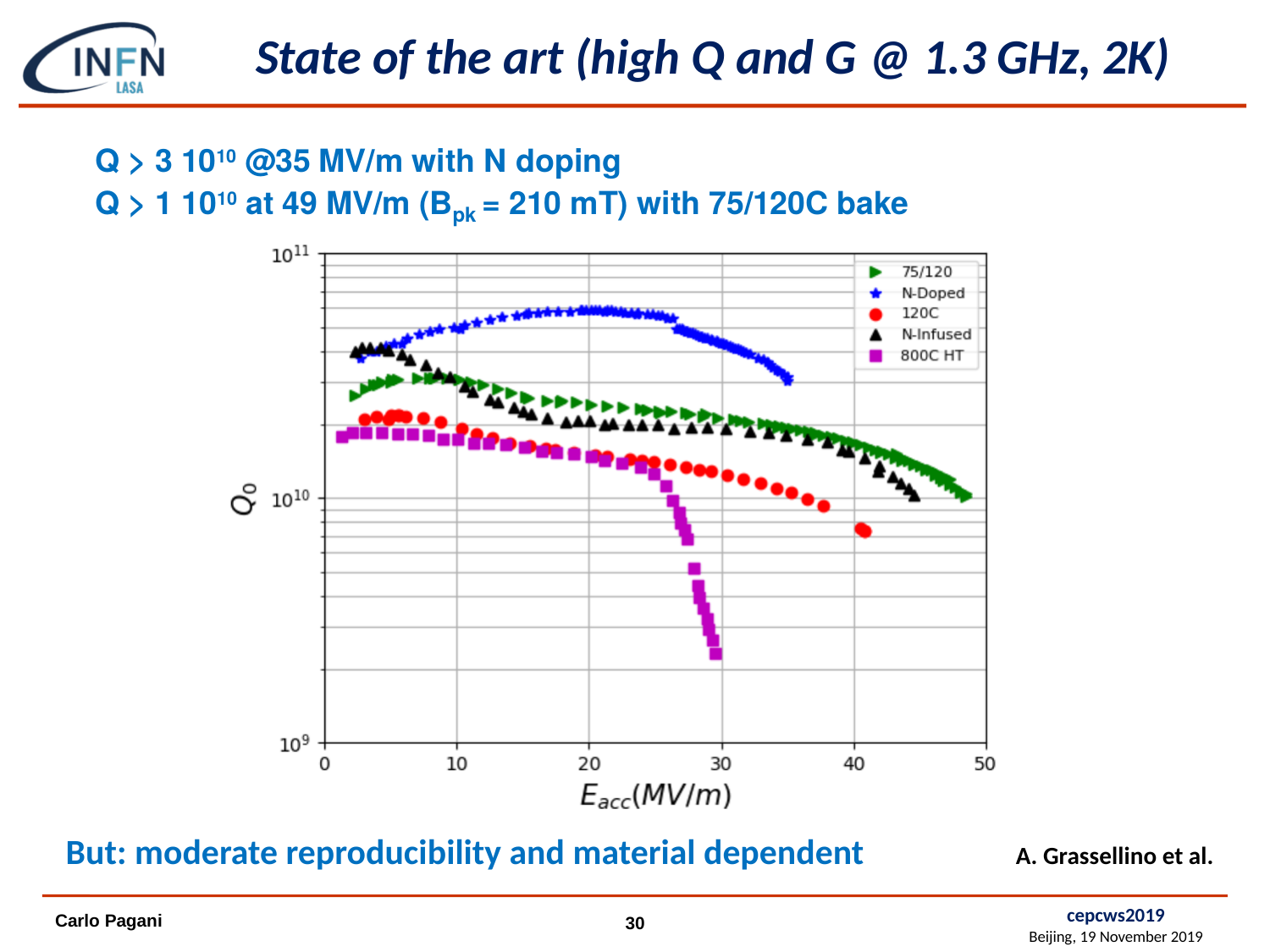

# State of the art (high Q and G @ 1.3 GHz, 2K)
Q > 3 1010 @35 MV/m with N doping
Q > 1 1010 at 49 MV/m (Bpk = 210 mT) with 75/120C bake

But: moderate reproducibility and material dependent
A. Grassellino et al.
cepcws2019
Beijing, 19 November 2019
Carlo Pagani
30